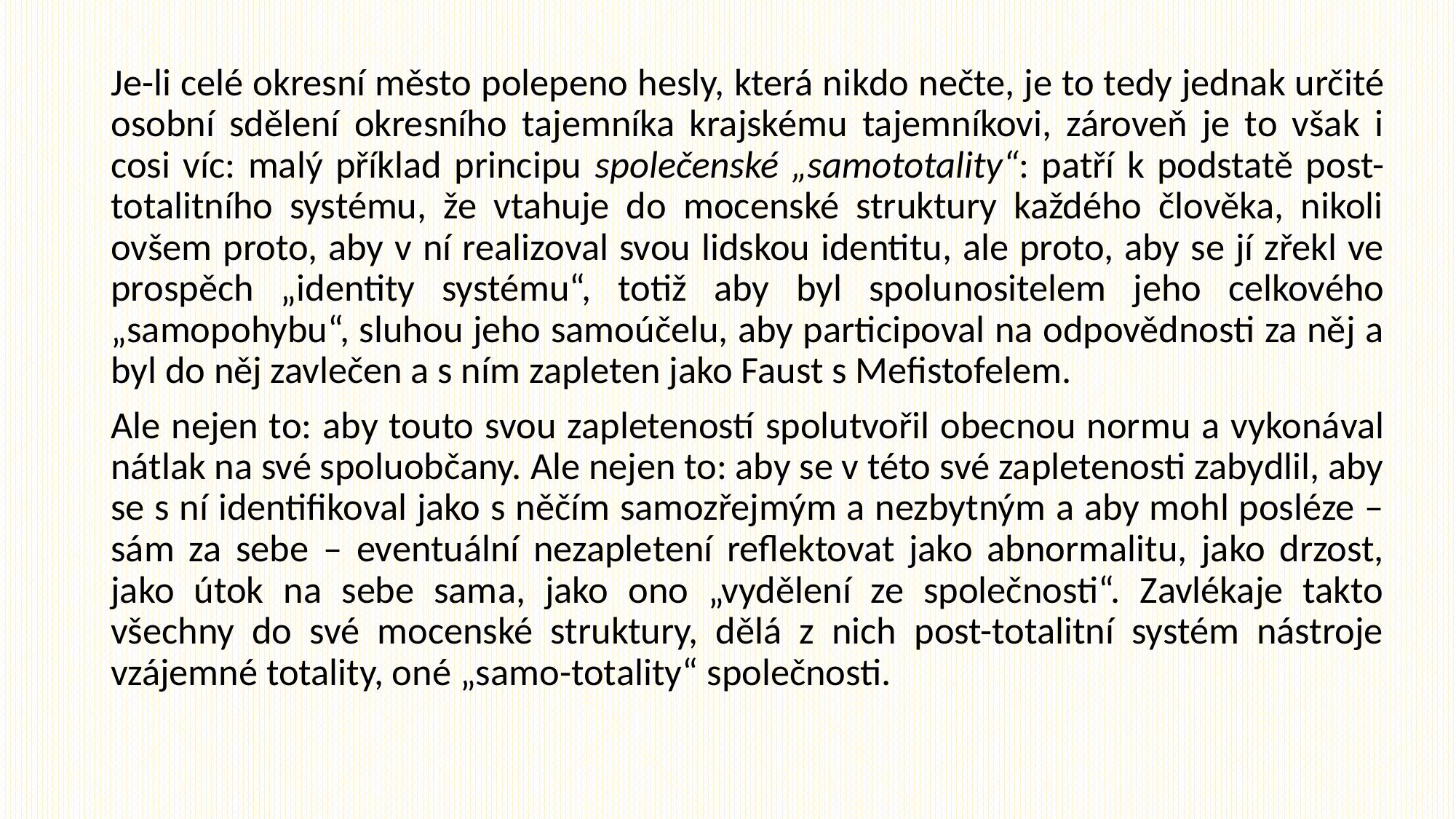

Je-li celé okresní město polepeno hesly, která ni­kdo nečte, je to tedy jednak určité osobní sdělení okresního tajemníka krajskému tajemníkovi, zároveň je to však i cosi víc: malý příklad principu společenské „samototality“: patří k podstatě post-totalitního systému, že vtahuje do mocenské struktury každého člověka, nikoli ovšem proto, aby v ní reali­zoval svou lidskou identitu, ale proto, aby se jí zřekl ve prospěch „identity systému“, totiž aby byl spolu­nositelem jeho celkového „samopohybu“, sluhou jeho samoúčelu, aby participoval na odpovědnosti za něj a byl do něj zavlečen a s ním zapleten jako Faust s Mefistofelem.
Ale nejen to: aby touto svou zapleteností spolutvořil obecnou normu a vykoná­val nátlak na své spoluobčany. Ale nejen to: aby se v této své zapletenosti zabydlil, aby se s ní identifi­koval jako s něčím samozřejmým a nezbytným a aby mohl posléze – sám za sebe – eventuální nezaple­tení reflektovat jako abnormalitu, jako drzost, jako útok na sebe sama, jako ono „vydělení ze společnosti“. Zavlékaje takto všechny do své mocenské struktury, dělá z nich post-totalitní systém nástroje vzájemné totality, oné „samo-totality“ společnosti.